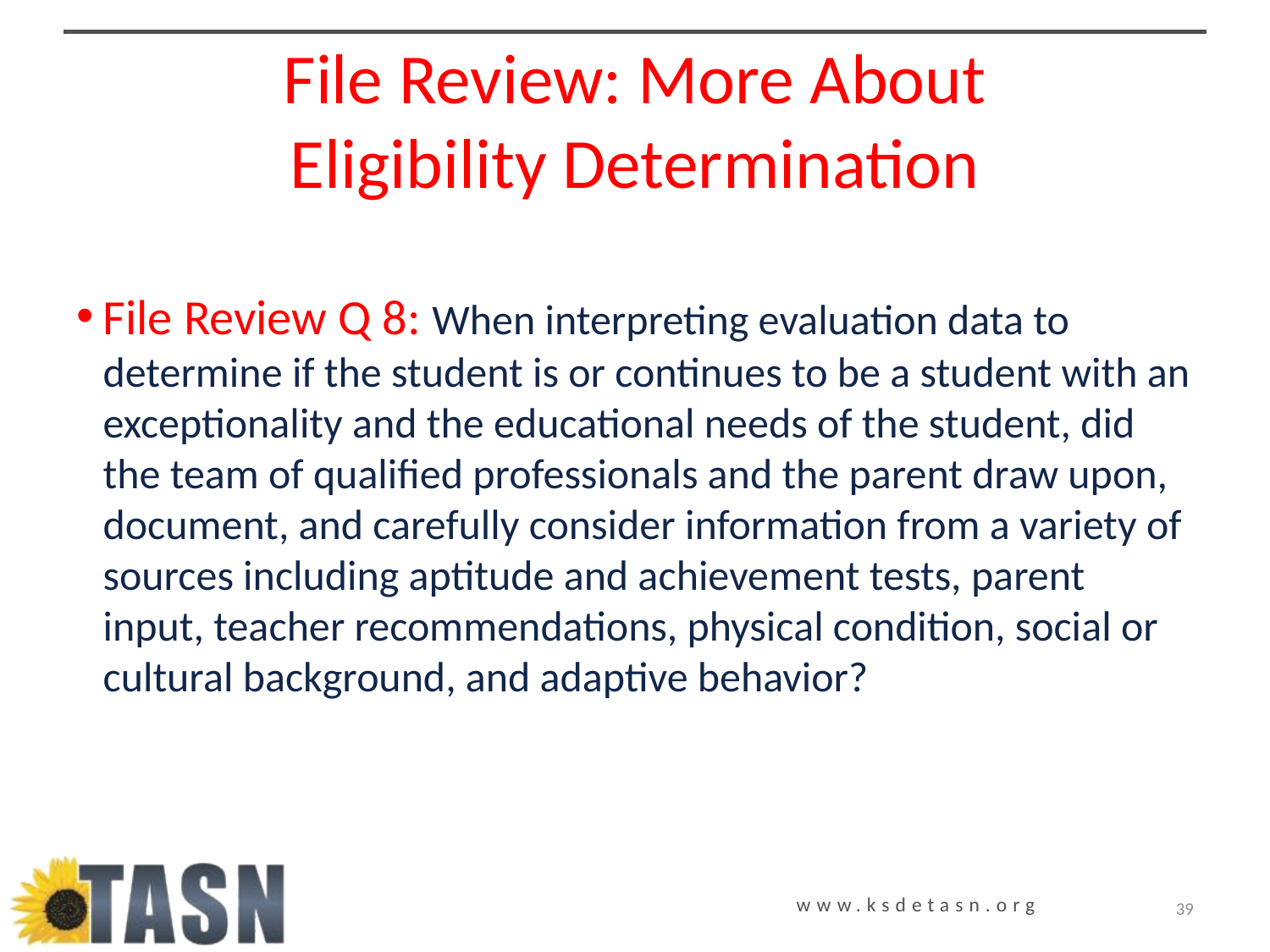

# File Review: More About Eligibility Determination
File Review Q 8: When interpreting evaluation data to determine if the student is or continues to be a student with an exceptionality and the educational needs of the student, did the team of qualified professionals and the parent draw upon, document, and carefully consider information from a variety of sources including aptitude and achievement tests, parent input, teacher recommendations, physical condition, social or cultural background, and adaptive behavior?
39